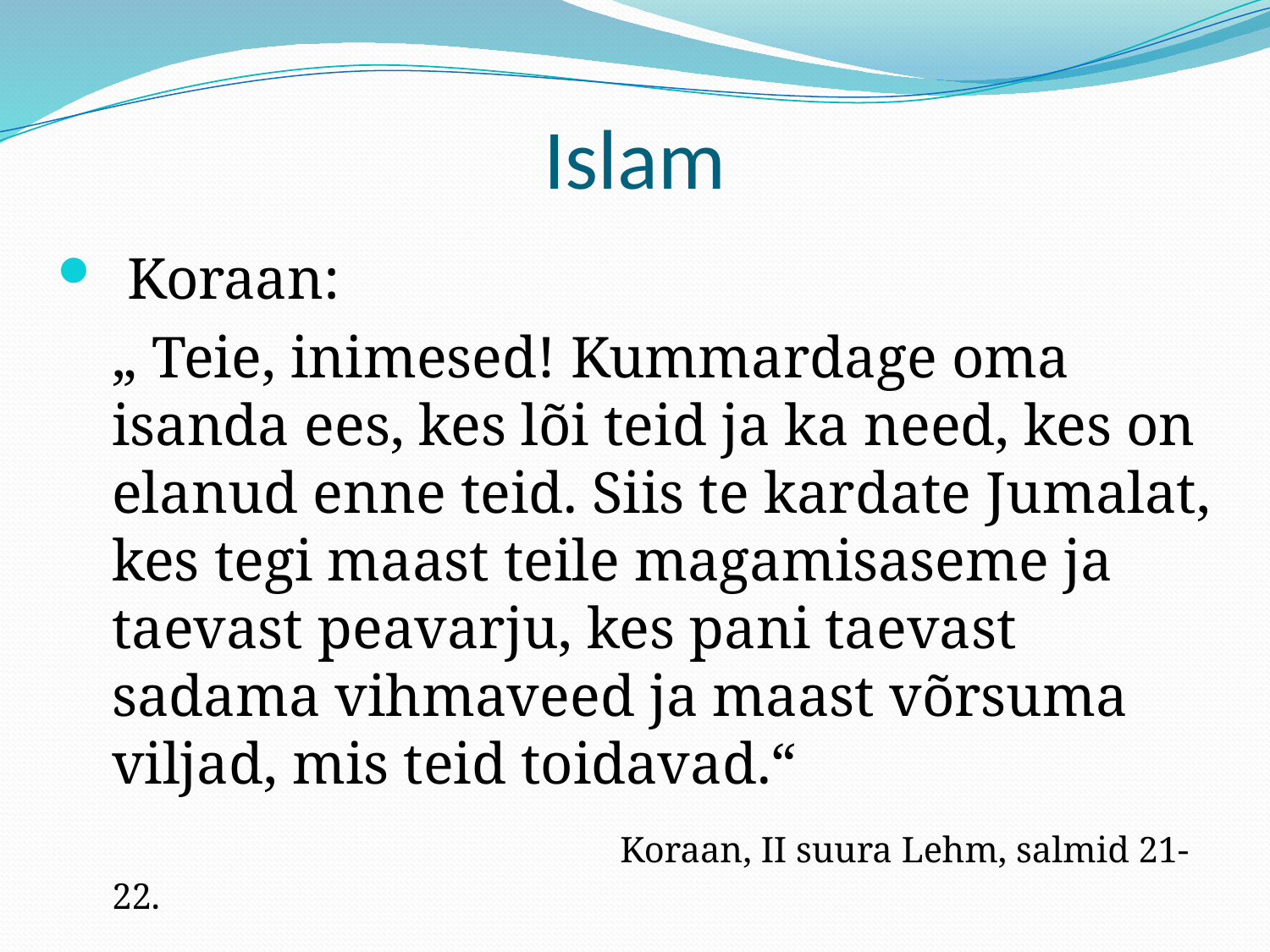

# Islam
  Koraan:
„ Teie, inimesed! Kummardage oma isanda ees, kes lõi teid ja ka need, kes on elanud enne teid. Siis te kardate Jumalat, kes tegi maast teile magamisaseme ja taevast peavarju, kes pani taevast sadama vihmaveed ja maast võrsuma viljad, mis teid toidavad.“
				Koraan, II suura Lehm, salmid 21-22.